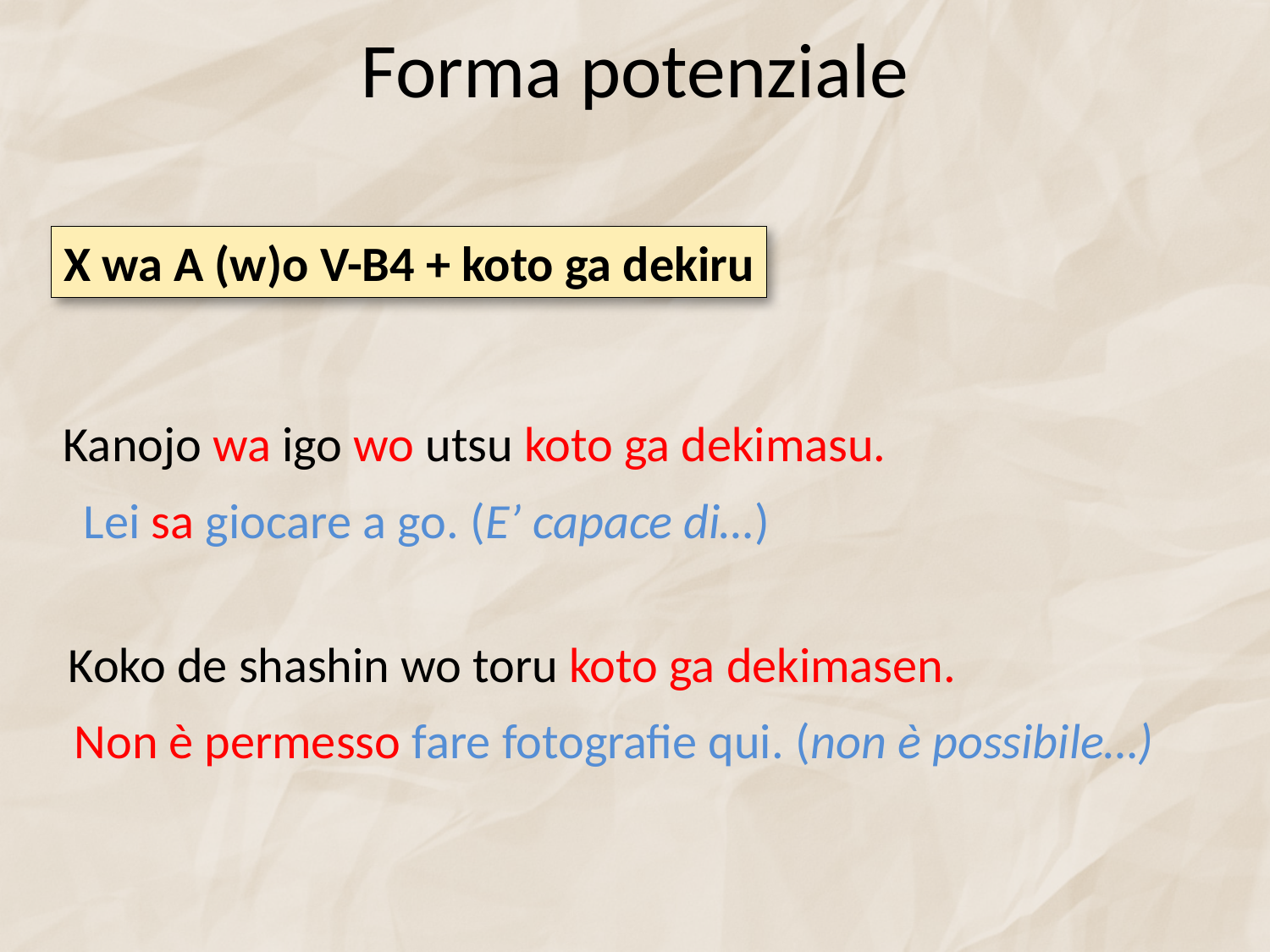

# Forma potenziale
X wa A (w)o V-B4 + koto ga dekiru
Kanojo wa igo wo utsu koto ga dekimasu.
Lei sa giocare a go. (E’ capace di…)
Koko de shashin wo toru koto ga dekimasen.
Non è permesso fare fotografie qui. (non è possibile…)